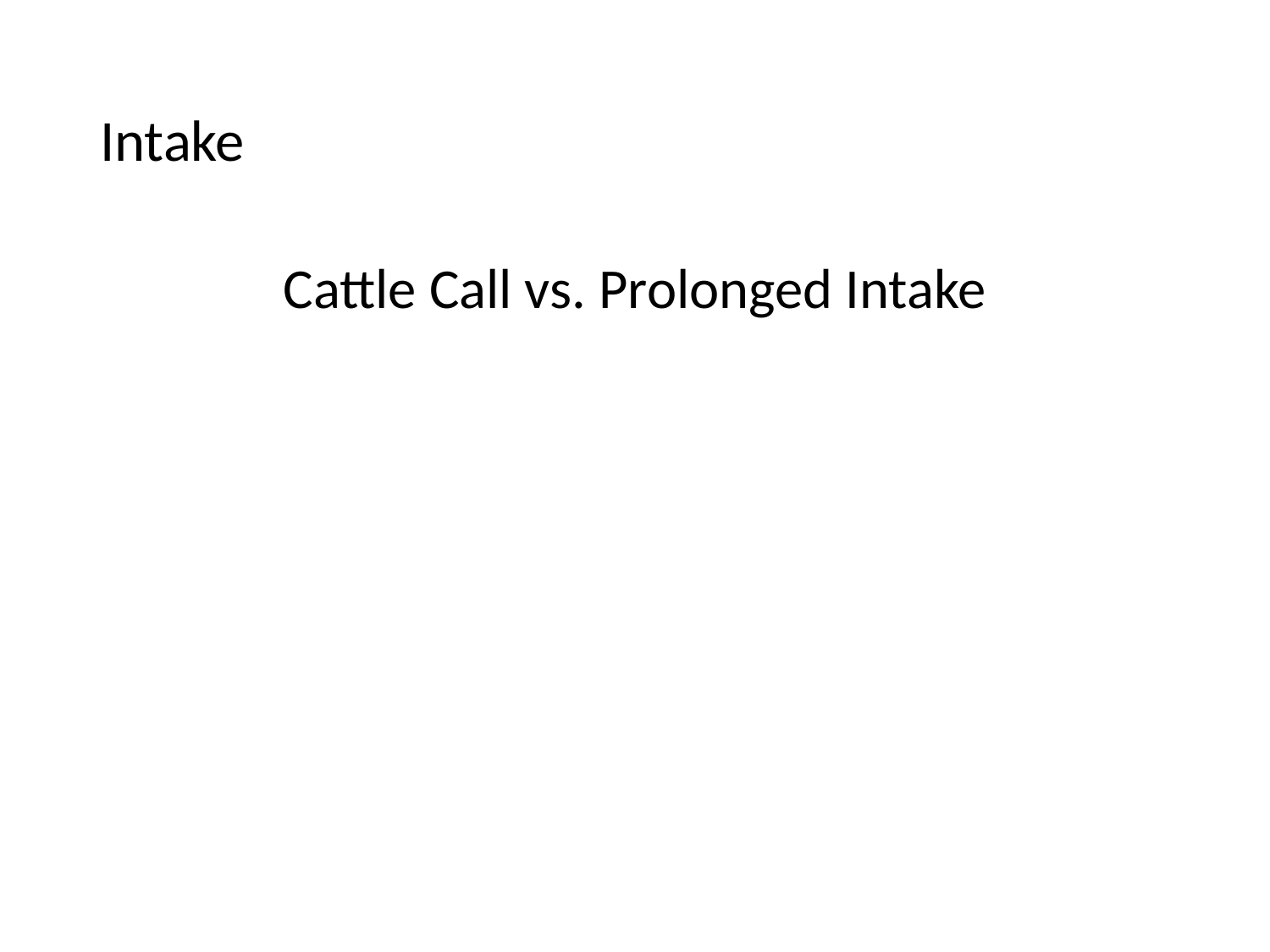

# Intake
Cattle Call vs. Prolonged Intake